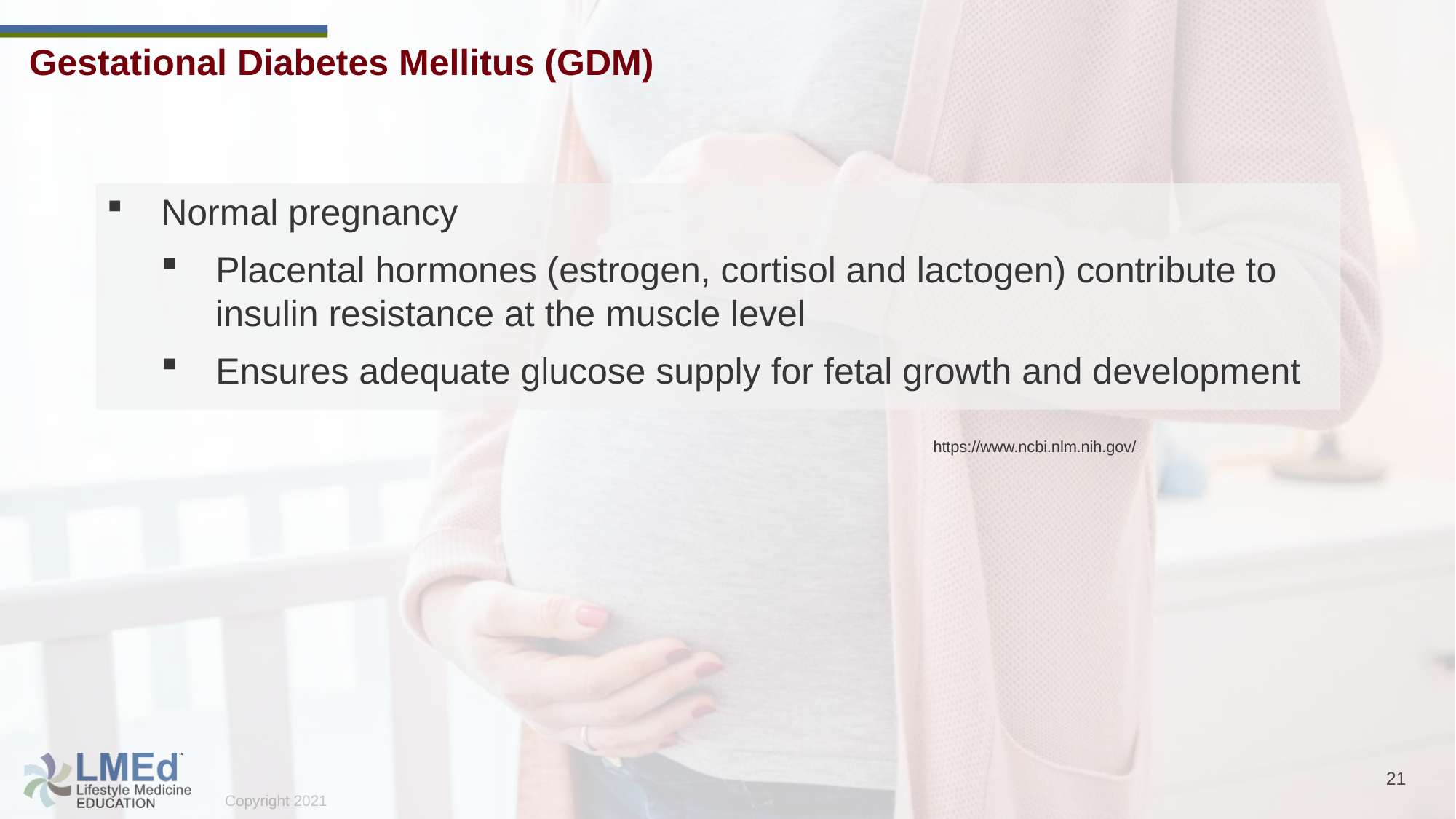

Gestational Diabetes Mellitus (GDM)
Normal pregnancy
Placental hormones (estrogen, cortisol and lactogen) contribute to insulin resistance at the muscle level
Ensures adequate glucose supply for fetal growth and development

https://www.ncbi.nlm.nih.gov/​
21